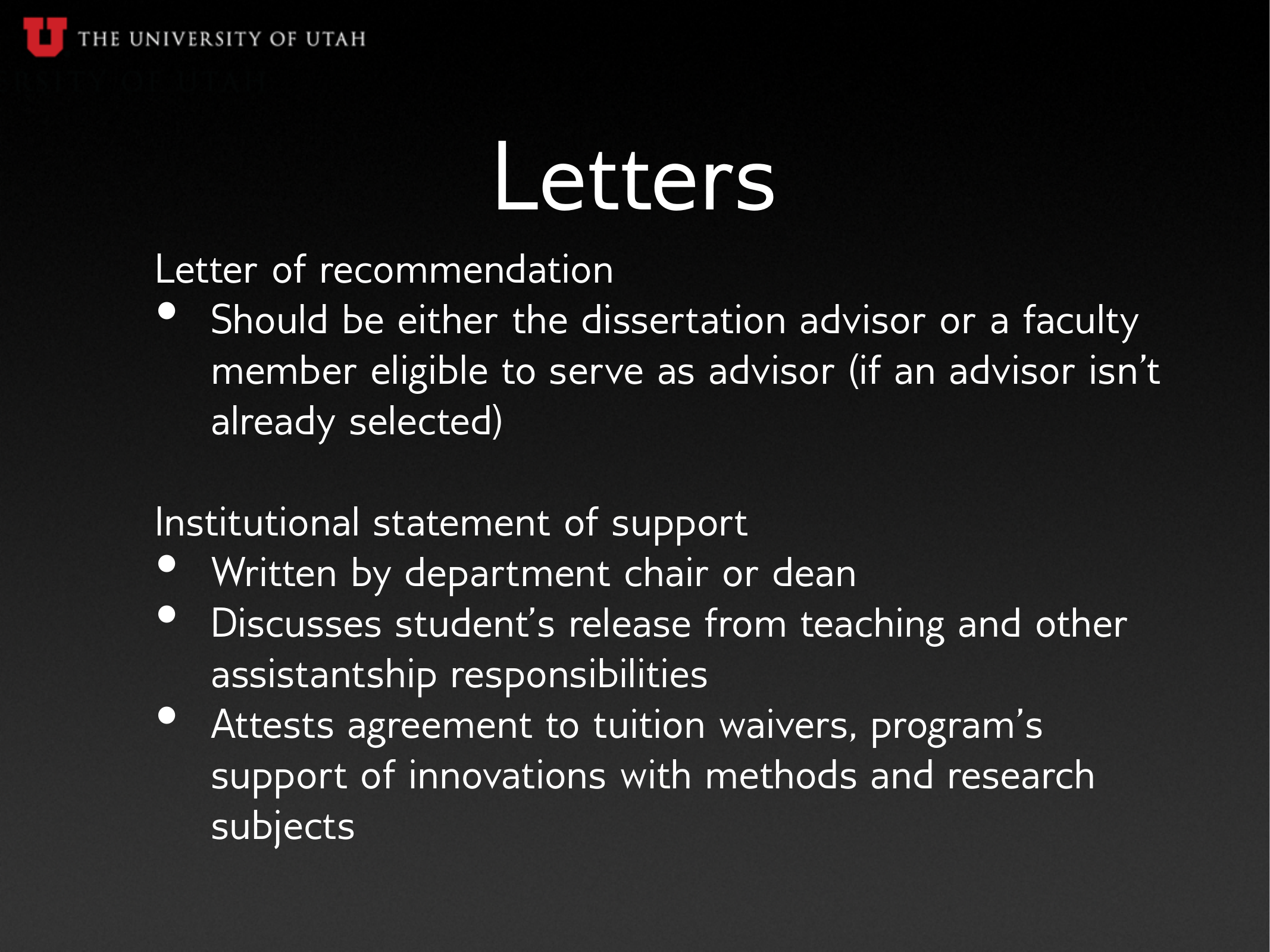

# Letters
Letter of recommendation
Should be either the dissertation advisor or a faculty member eligible to serve as advisor (if an advisor isn’t already selected)

Institutional statement of support
Written by department chair or dean
Discusses student’s release from teaching and other assistantship responsibilities
Attests agreement to tuition waivers, program’s support of innovations with methods and research subjects